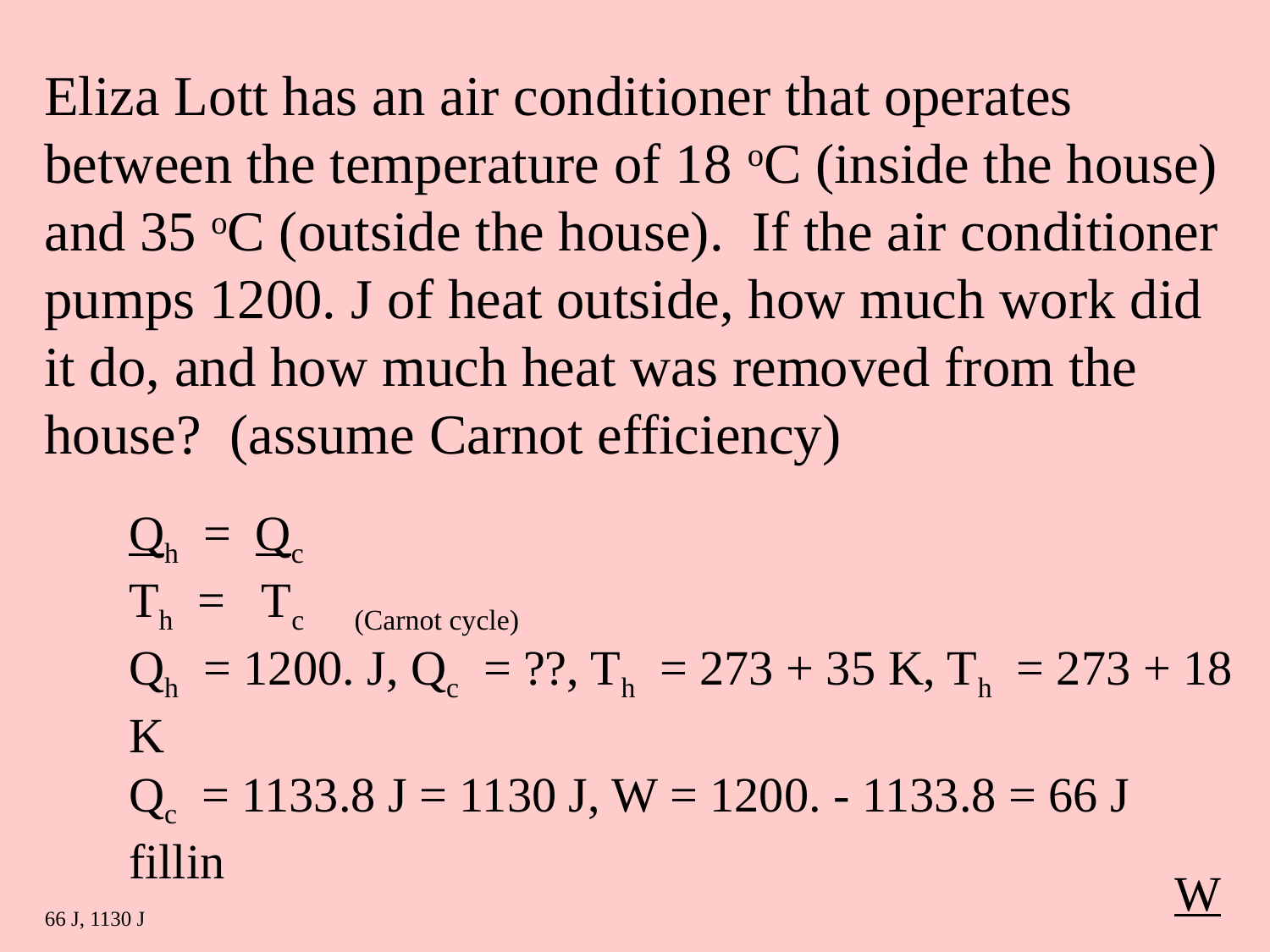

Eliza Lott has an air conditioner that operates between the temperature of 18 oC (inside the house) and 35 oC (outside the house).  If the air conditioner pumps 1200. J of heat outside, how much work did it do, and how much heat was removed from the house?  (assume Carnot efficiency)
Qh  =  Qc
Th  =   Tc       (Carnot cycle)
Qh  = 1200. J, Qc  = ??, Th  = 273 + 35 K, Th  = 273 + 18 K
Qc  = 1133.8 J = 1130 J, W = 1200. - 1133.8 = 66 J
fillin
W
66 J, 1130 J